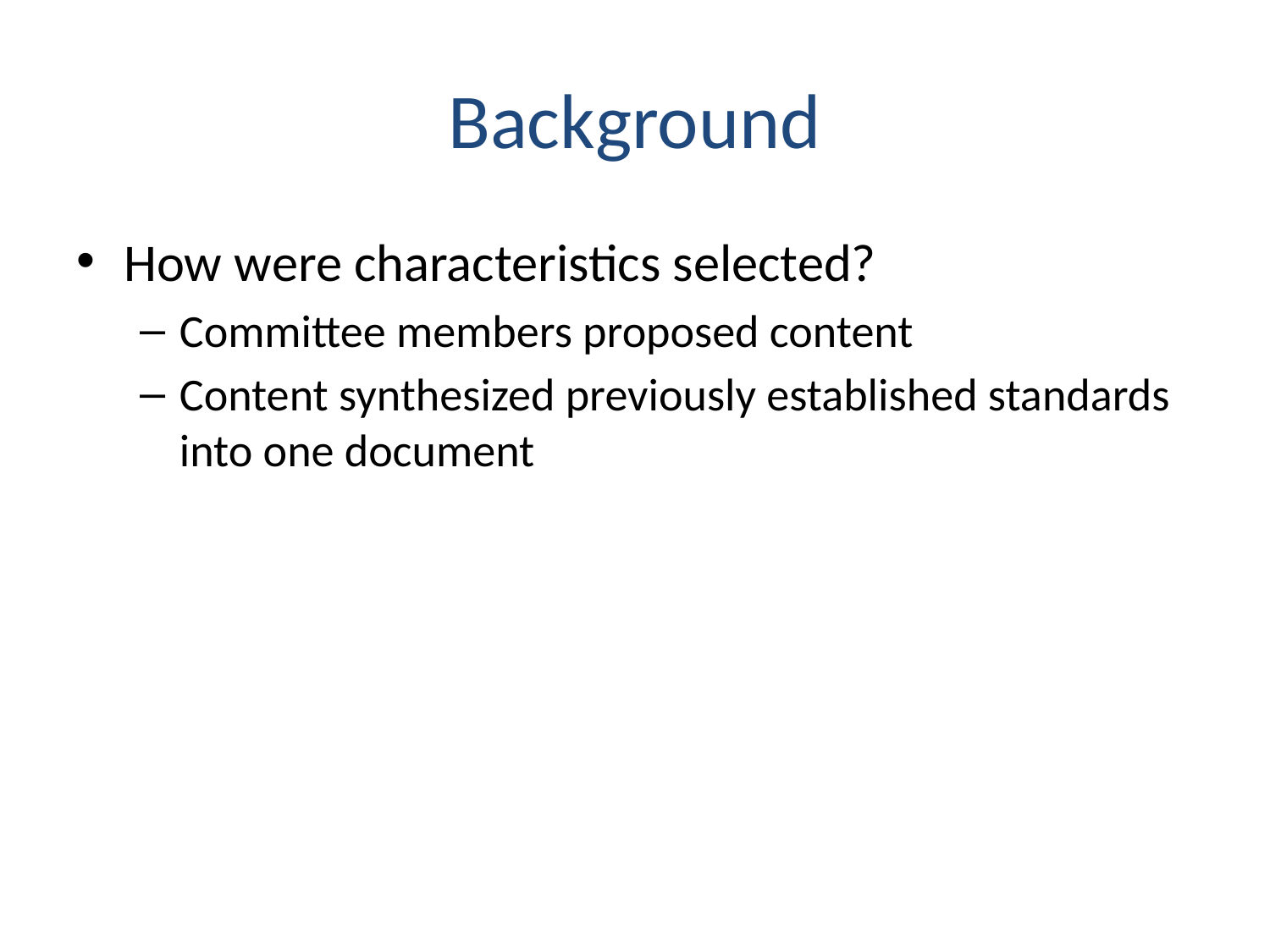

# Background
How were characteristics selected?
Committee members proposed content
Content synthesized previously established standards into one document